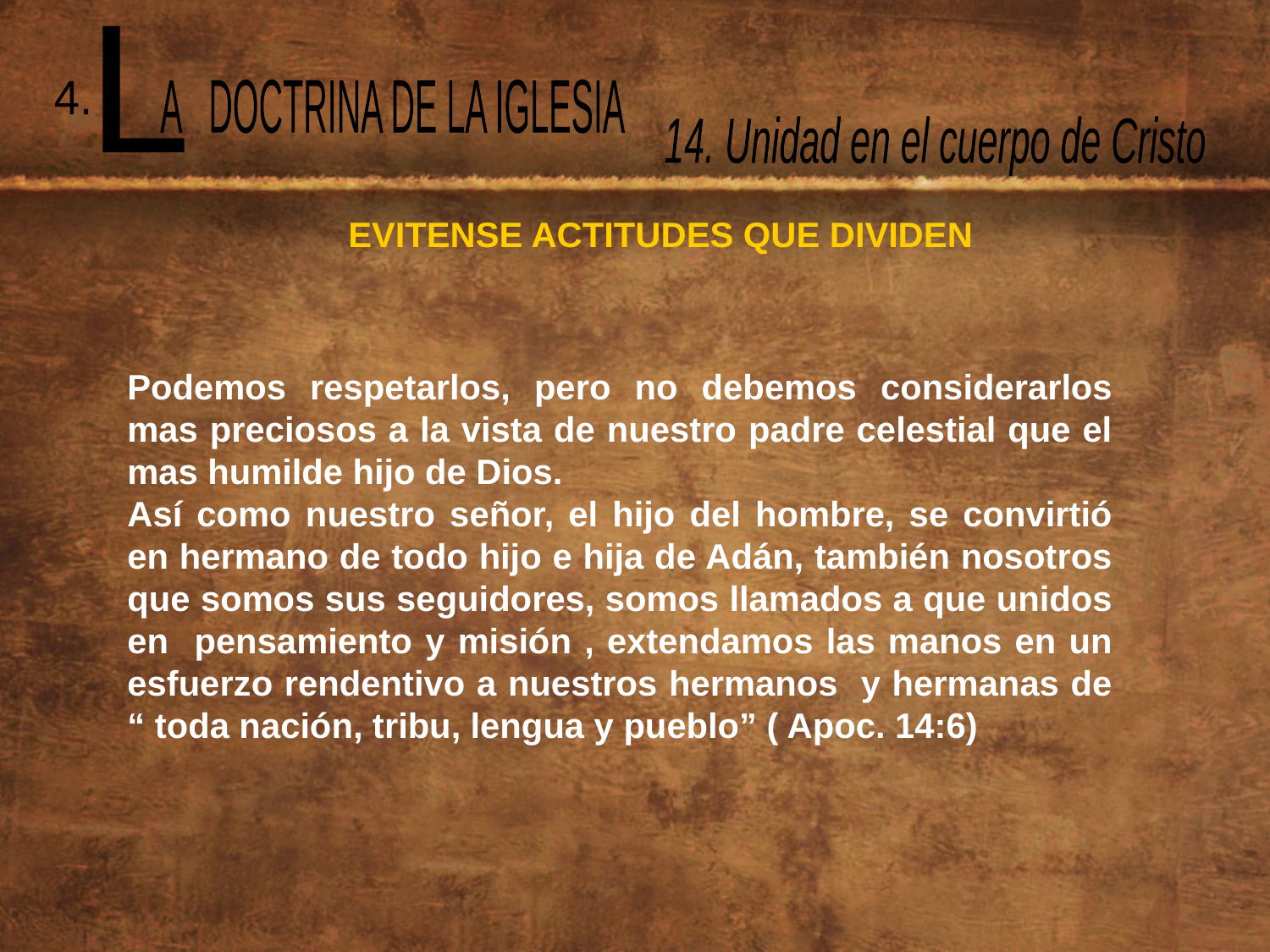

L
   A   DOCTRINA DE LA IGLESIA
4.
14. Unidad en el cuerpo de Cristo
EVITENSE ACTITUDES QUE DIVIDEN
Podemos respetarlos, pero no debemos considerarlos mas preciosos a la vista de nuestro padre celestial que el mas humilde hijo de Dios.
Así como nuestro señor, el hijo del hombre, se convirtió en hermano de todo hijo e hija de Adán, también nosotros que somos sus seguidores, somos llamados a que unidos en  pensamiento y misión , extendamos las manos en un esfuerzo rendentivo a nuestros hermanos  y hermanas de “ toda nación, tribu, lengua y pueblo” ( Apoc. 14:6)